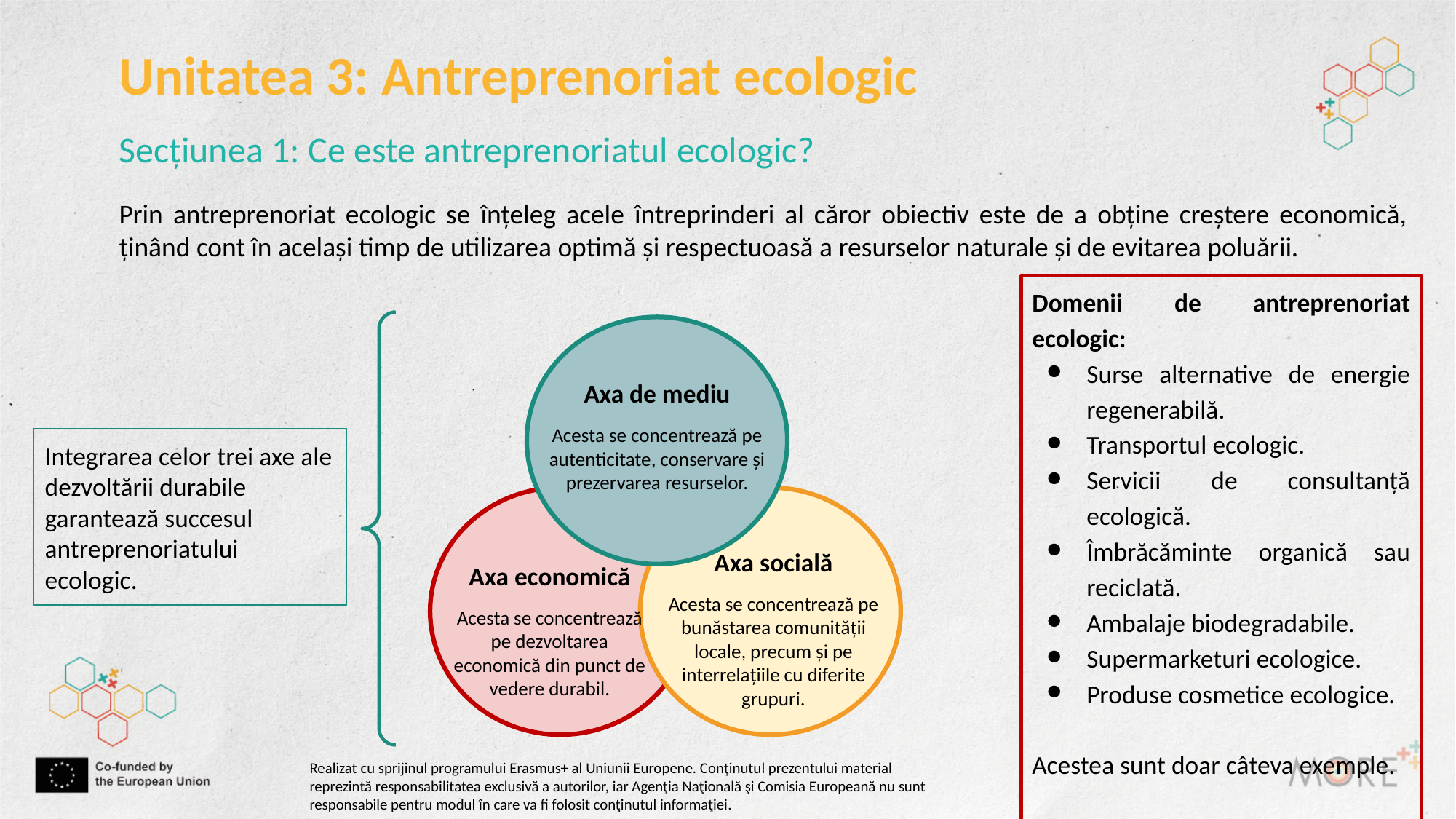

Unitatea 3: Antreprenoriat ecologic
Secțiunea 1: Ce este antreprenoriatul ecologic?
Prin antreprenoriat ecologic se înțeleg acele întreprinderi al căror obiectiv este de a obține creștere economică, ținând cont în același timp de utilizarea optimă și respectuoasă a resurselor naturale și de evitarea poluării.
Domenii de antreprenoriat ecologic:
Surse alternative de energie regenerabilă.
Transportul ecologic.
Servicii de consultanță ecologică.
Îmbrăcăminte organică sau reciclată.
Ambalaje biodegradabile.
Supermarketuri ecologice.
Produse cosmetice ecologice.

Acestea sunt doar câteva exemple.

Axa de mediu

Acesta se concentrează pe autenticitate, conservare și prezervarea resurselor.
Axa socială

Acesta se concentrează pe bunăstarea comunității locale, precum și pe interrelațiile cu diferite grupuri.
Axa economică

Acesta se concentrează pe dezvoltarea economică din punct de vedere durabil.
Integrarea celor trei axe ale dezvoltării durabile garantează succesul antreprenoriatului ecologic.

Realizat cu sprijinul programului Erasmus+ al Uniunii Europene. Conţinutul prezentului material reprezintă responsabilitatea exclusivă a autorilor, iar Agenţia Naţională şi Comisia Europeană nu sunt responsabile pentru modul în care va fi folosit conţinutul informaţiei.